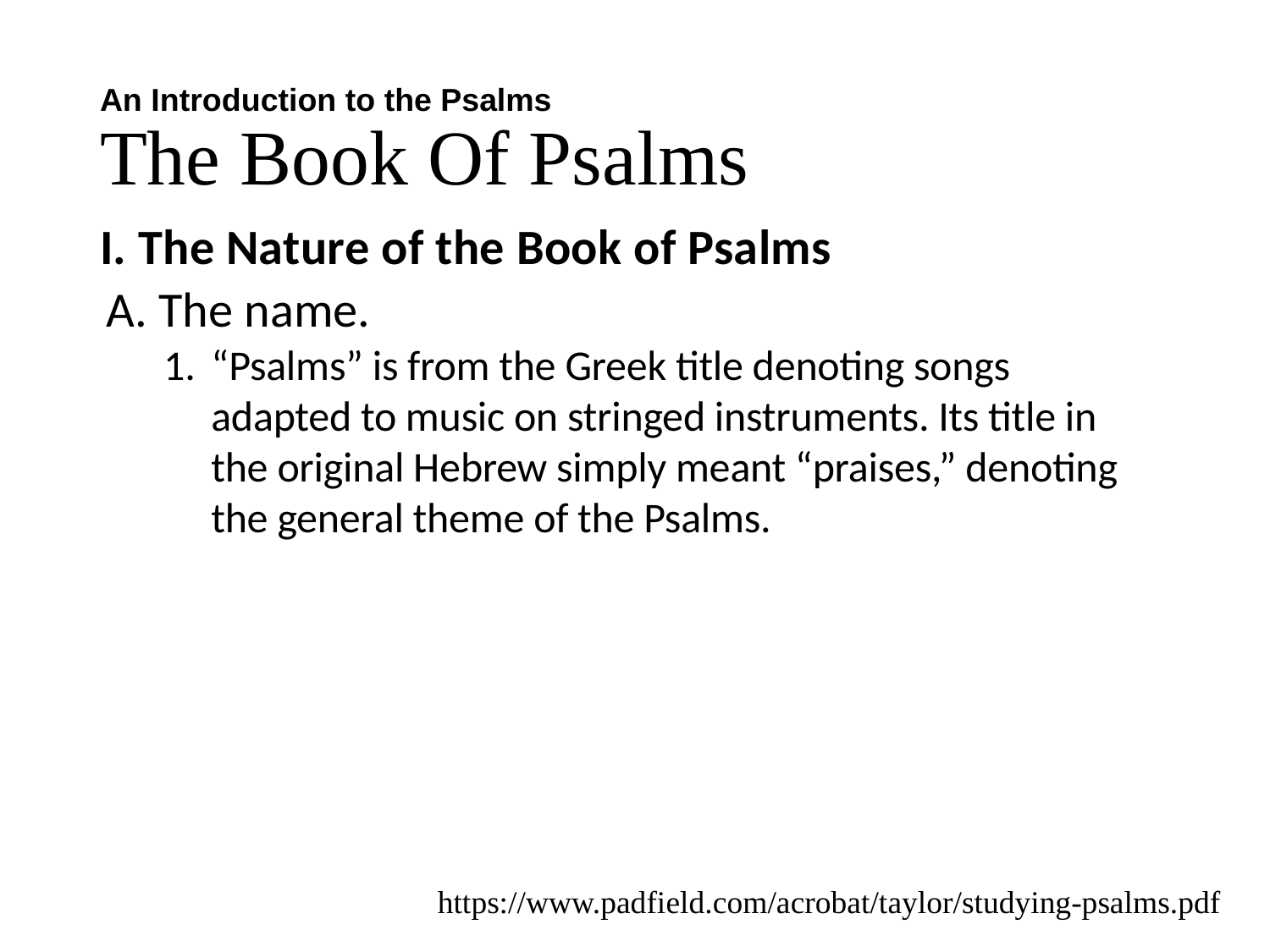

# An Introduction to the Psalms The Book Of Psalms
I. The Nature of the Book of Psalms
A. The name.
“Psalms” is from the Greek title denoting songs adapted to music on stringed instruments. Its title in the original Hebrew simply meant “praises,” denoting the general theme of the Psalms.
https://www.padfield.com/acrobat/taylor/studying-psalms.pdf